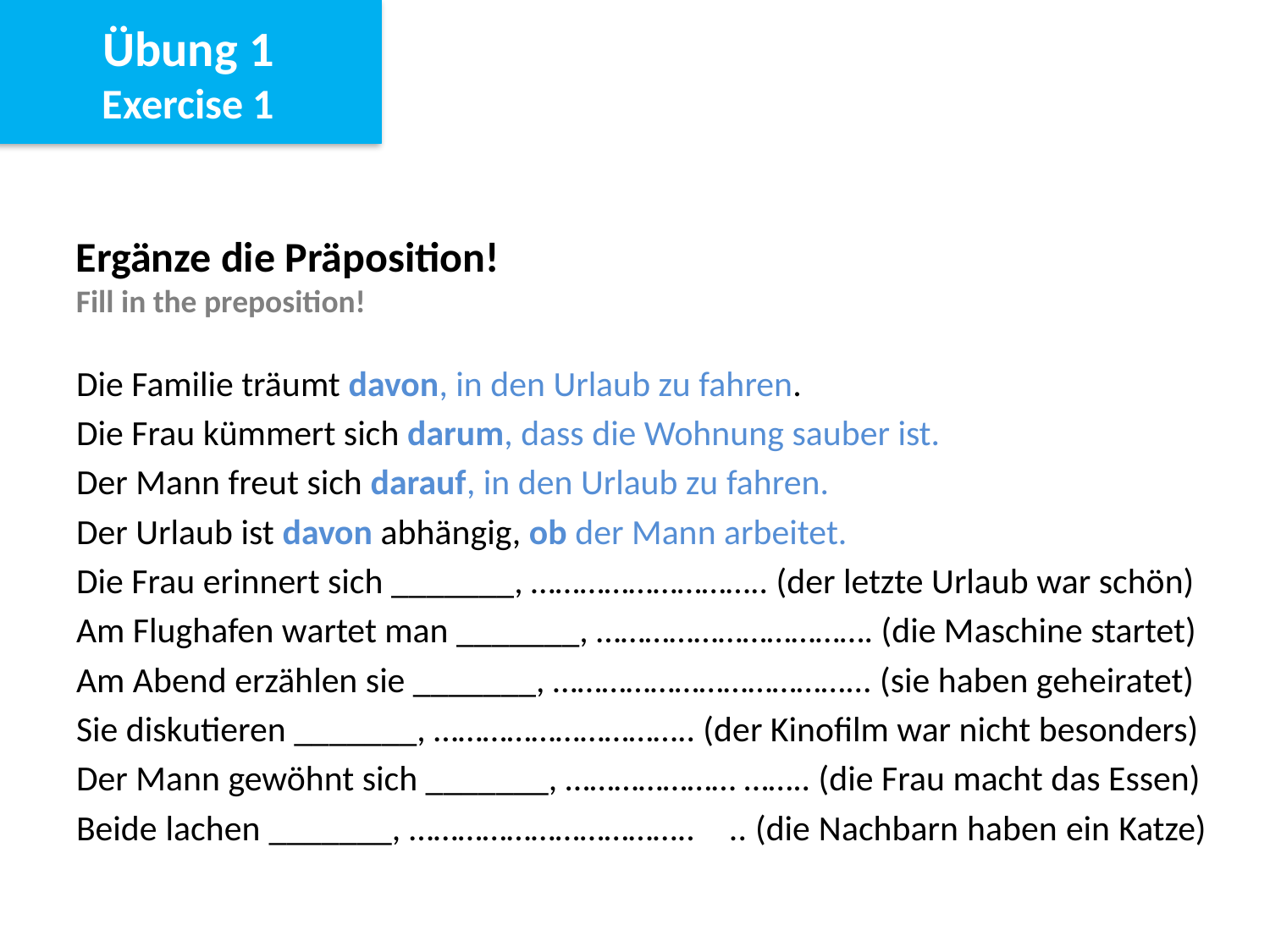

Übung 1
Exercise 1
Ergänze die Präposition!
Fill in the preposition!
Die Familie träumt davon, in den Urlaub zu fahren.
Die Frau kümmert sich darum, dass die Wohnung sauber ist.
Der Mann freut sich darauf, in den Urlaub zu fahren.
Der Urlaub ist davon abhängig, ob der Mann arbeitet.
Die Frau erinnert sich _______, ……………………….. (der letzte Urlaub war schön)
Am Flughafen wartet man _______, ……………………………. (die Maschine startet)
Am Abend erzählen sie _______, ………………………………... (sie haben geheiratet)
Sie diskutieren _______, ………………………….. (der Kinofilm war nicht besonders)
Der Mann gewöhnt sich _______, ………………… …….. (die Frau macht das Essen)
Beide lachen _______, ……………………………..    .. (die Nachbarn haben ein Katze)